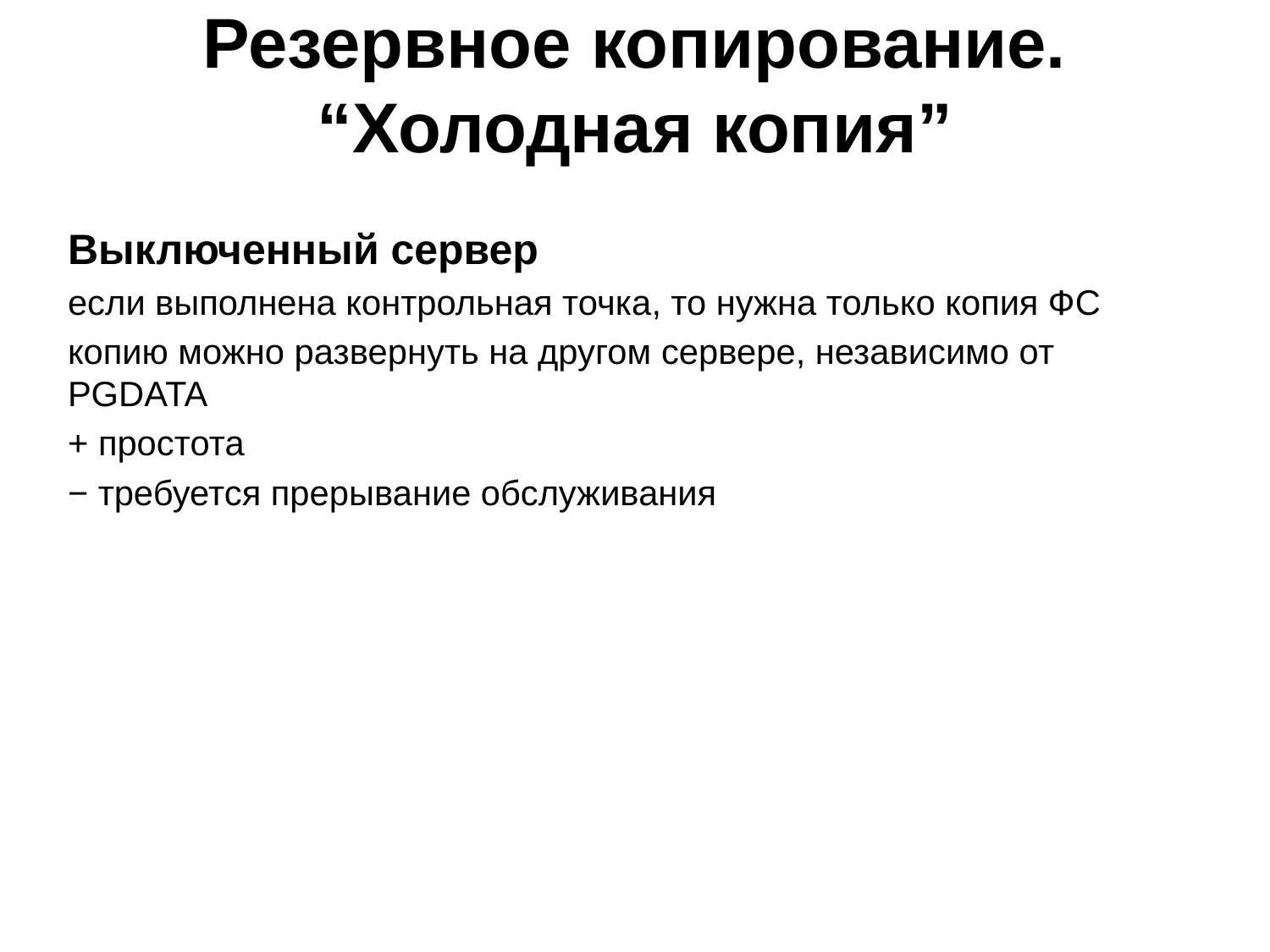

# Резервное копирование. “Холодная копия”

Выключенный сервер
если выполнена контрольная точка, то нужна только копия ФС
копию можно развернуть на другом сервере, независимо от PGDATA
+ простота
− требуется прерывание обслуживания